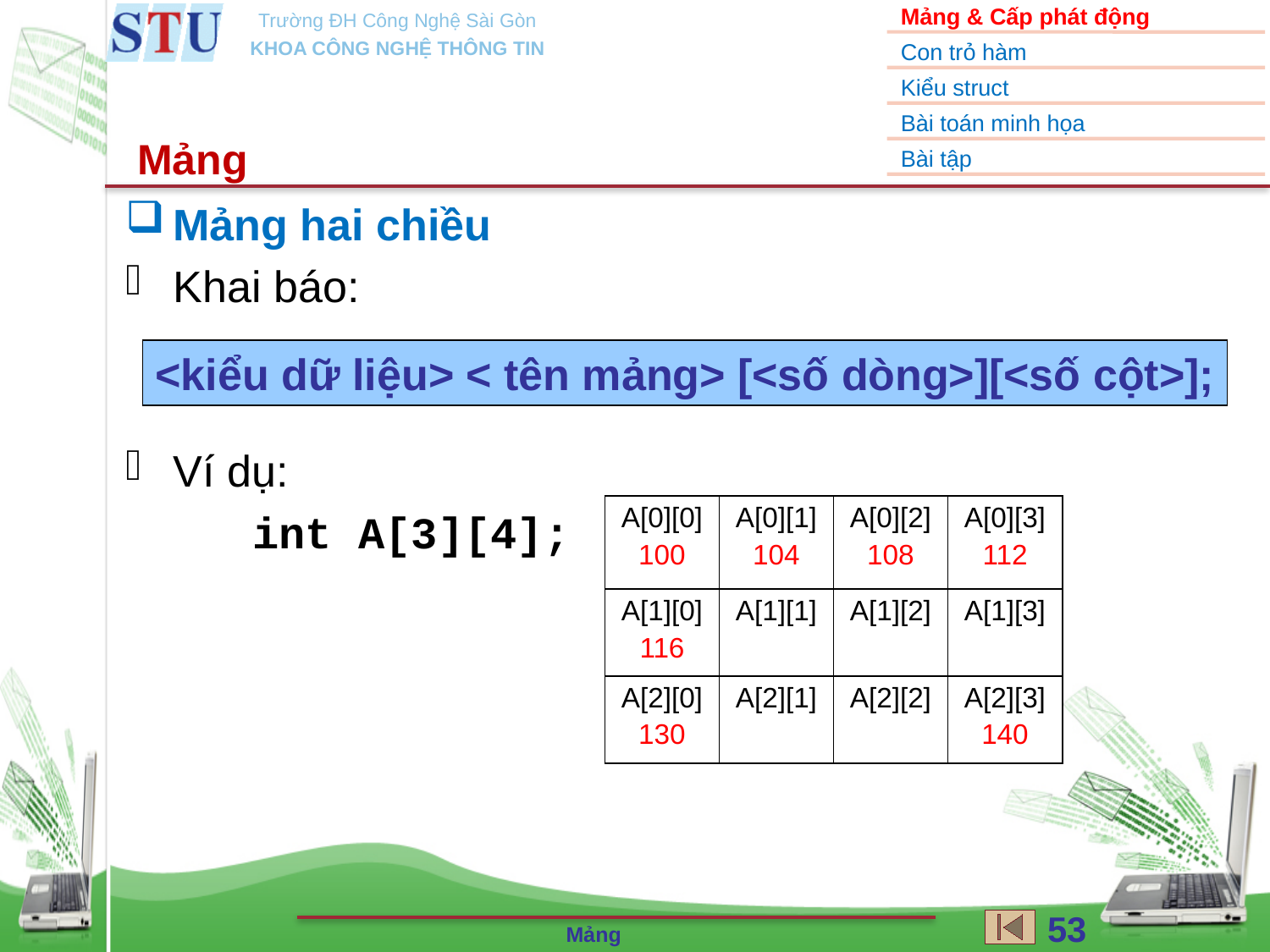

Mảng & Cấp phát động
Con trỏ hàm
Kiểu struct
Bài toán minh họa
Bài tập
Mảng
Mảng hai chiều
Khai báo:

Ví dụ:
	int A[3][4];
<kiểu dữ liệu> < tên mảng> [<số dòng>][<số cột>];
| A[0][0] 100 | A[0][1] 104 | A[0][2] 108 | A[0][3] 112 |
| --- | --- | --- | --- |
| A[1][0] 116 | A[1][1] | A[1][2] | A[1][3] |
| A[2][0] 130 | A[2][1] | A[2][2] | A[2][3] 140 |
53
Mảng